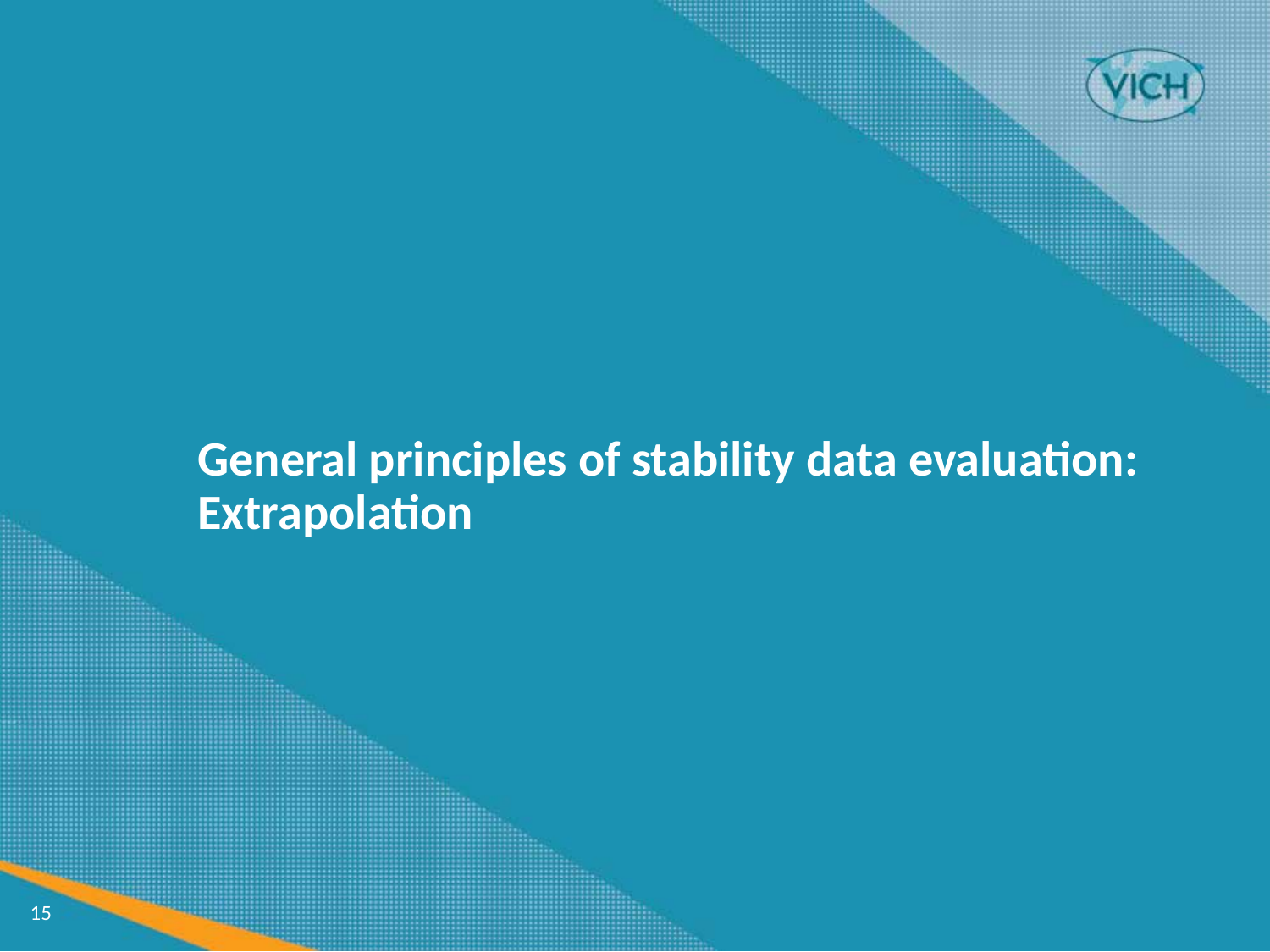

General principles of stability data evaluation: Extrapolation